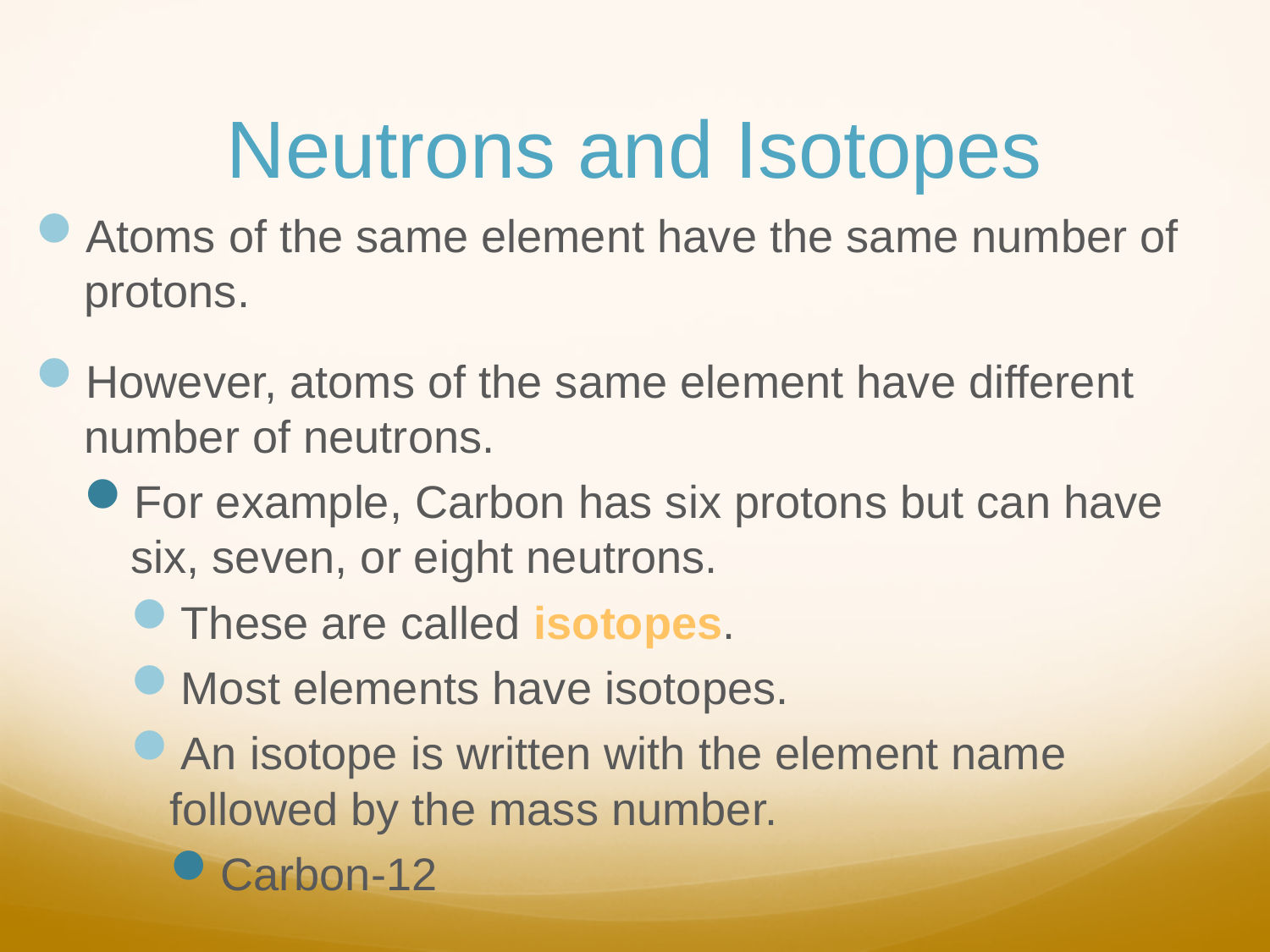

# Neutrons and Isotopes
Atoms of the same element have the same number of protons.
However, atoms of the same element have different number of neutrons.
For example, Carbon has six protons but can have six, seven, or eight neutrons.
These are called isotopes.
Most elements have isotopes.
An isotope is written with the element name followed by the mass number.
Carbon-12